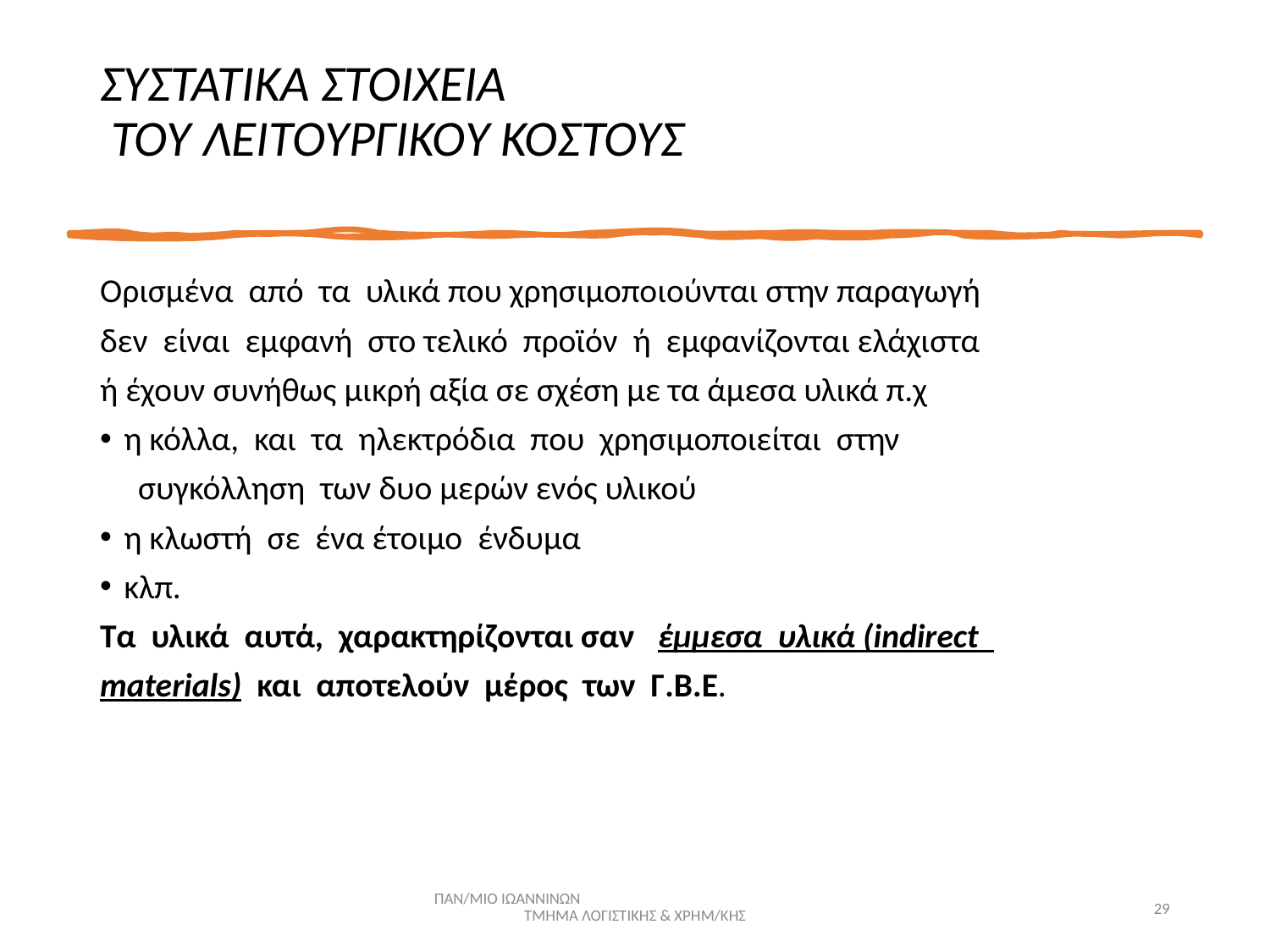

# ΣΥΣΤΑΤΙΚΑ ΣΤΟΙΧΕΙΑ ΤΟΥ ΛΕΙΤΟΥΡΓΙΚΟΥ ΚΟΣΤΟΥΣ

Ορισμένα  από  τα  υλικά που χρησιμοποιούνται στην παραγωγή
δεν  είναι  εμφανή  στο τελικό  προϊόν  ή  εμφανίζονται ελάχιστα
ή έχουν συνήθως μικρή αξία σε σχέση με τα άμεσα υλικά π.χ
η κόλλα,  και  τα  ηλεκτρόδια  που  χρησιμοποιείται  στην
     συγκόλληση  των δυο μερών ενός υλικού
η κλωστή  σε  ένα έτοιμο  ένδυμα
κλπ.
Τα  υλικά  αυτά,  χαρακτηρίζονται σαν   έμμεσα  υλικά (indirect
materials)  και  αποτελούν  μέρος  των  Γ.Β.Ε.

ΠΑΝ/ΜΙΟ ΙΩΑΝΝΙΝΩΝ                                                                        ΤΜΗΜΑ ΛΟΓΙΣΤΙΚΗΣ & ΧΡΗΜ/ΚΗΣ
29